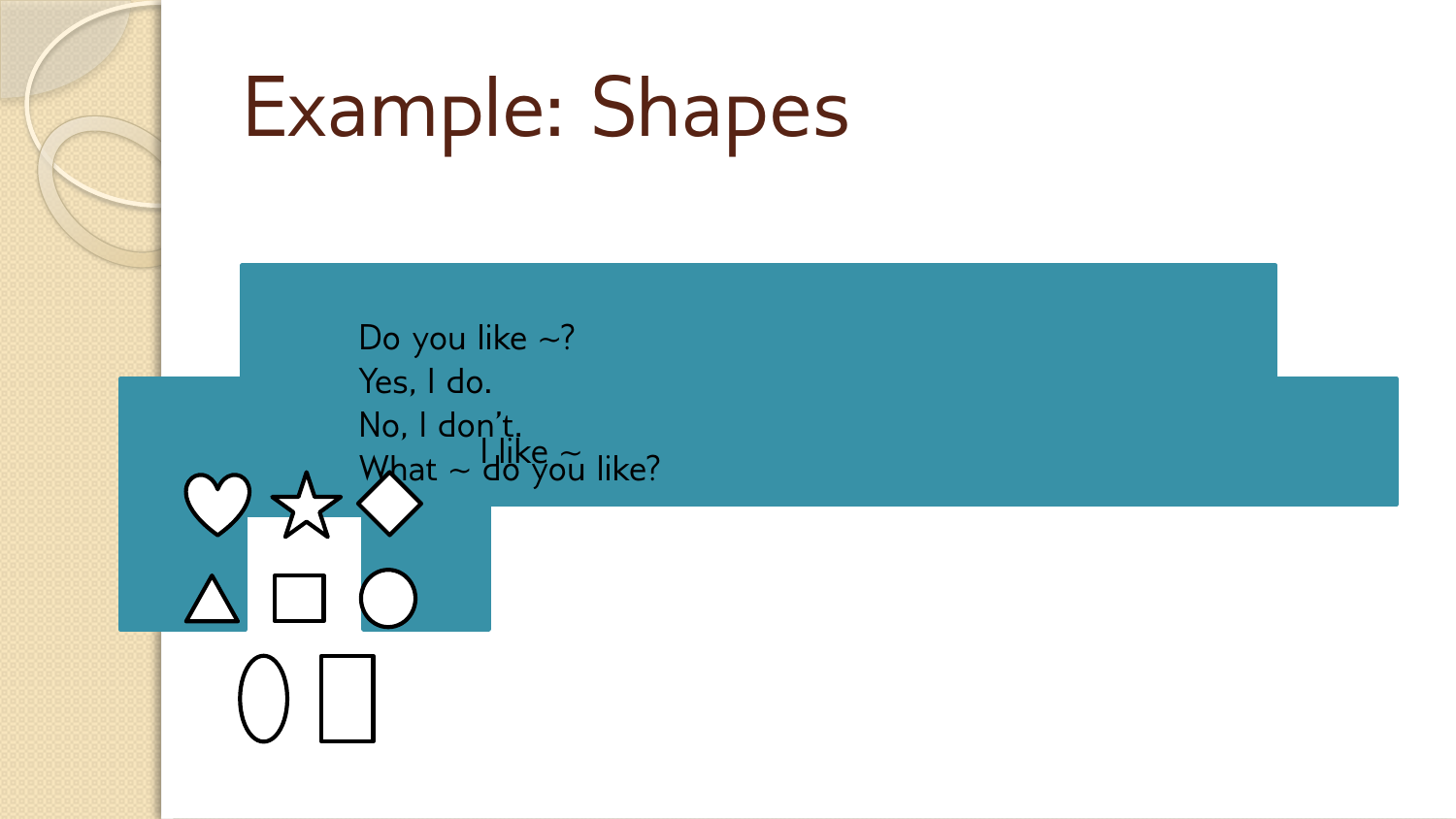

# Example: Shapes
Do you like ~?
Yes, I do.
No, I don’t.